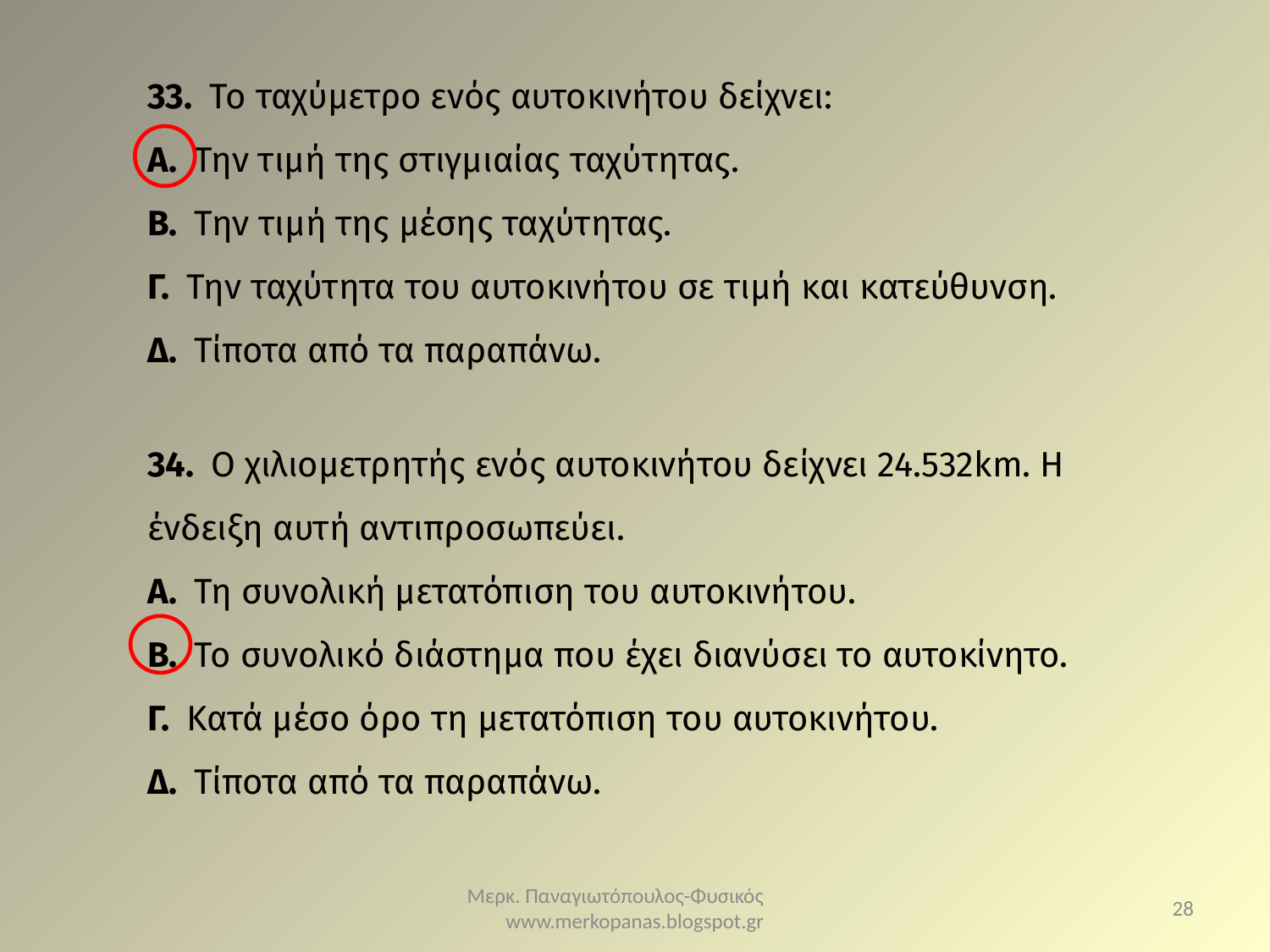

33.  To ταχύμετρο ενός αυτοκινήτου δείχνει:
Α.  Την τιμή της στιγμιαίας ταχύτητας.
Β.  Την τιμή της μέσης ταχύτητας.
Γ.  Την ταχύτητα του αυτοκινήτου σε τιμή και κατεύθυνση.
Δ.  Τίποτα από τα παραπάνω.

34.  O χιλιομετρητής ενός αυτοκινήτου δείχνει 24.532km. H ένδειξη αυτή αντιπροσωπεύει.
Α.  Τη συνολική μετατόπιση του αυτοκινήτου.
Β.  To συνολικό διάστημα που έχει διανύσει το αυτοκίνητο.
Γ.  Κατά μέσο όρο τη μετατόπιση του αυτοκινήτου.
Δ.  Τίποτα από τα παραπάνω.

Μερκ. Παναγιωτόπουλος-Φυσικός         www.merkopanas.blogspot.gr
28